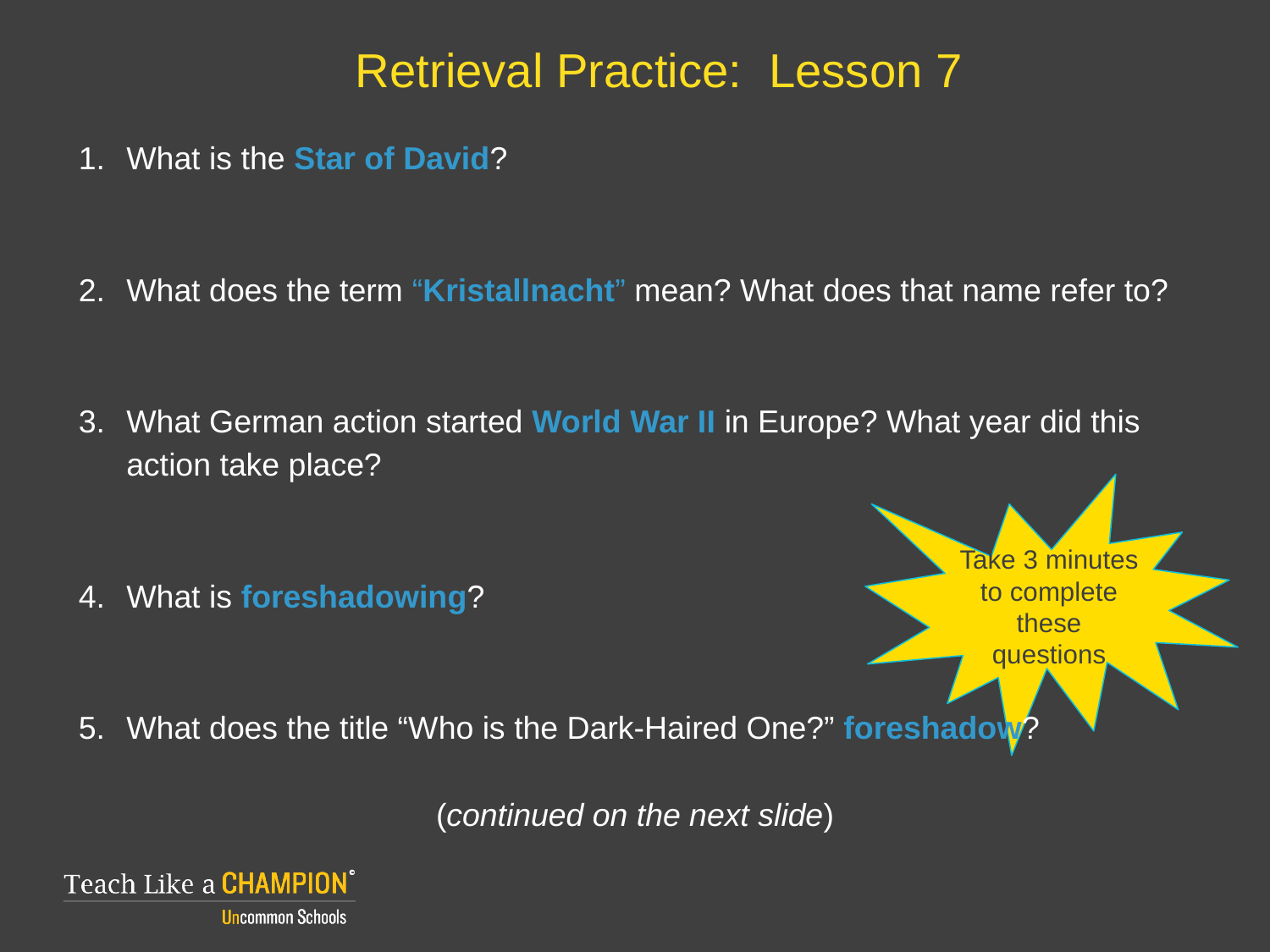

# Retrieval Practice:  Lesson 7
What is the Star of David?

What does the term “Kristallnacht” mean? What does that name refer to?

What German action started World War II in Europe? What year did this action take place?

What is foreshadowing?

What does the title “Who is the Dark-Haired One?” foreshadow?

(continued on the next slide)

Take 3 minutes to complete these questions